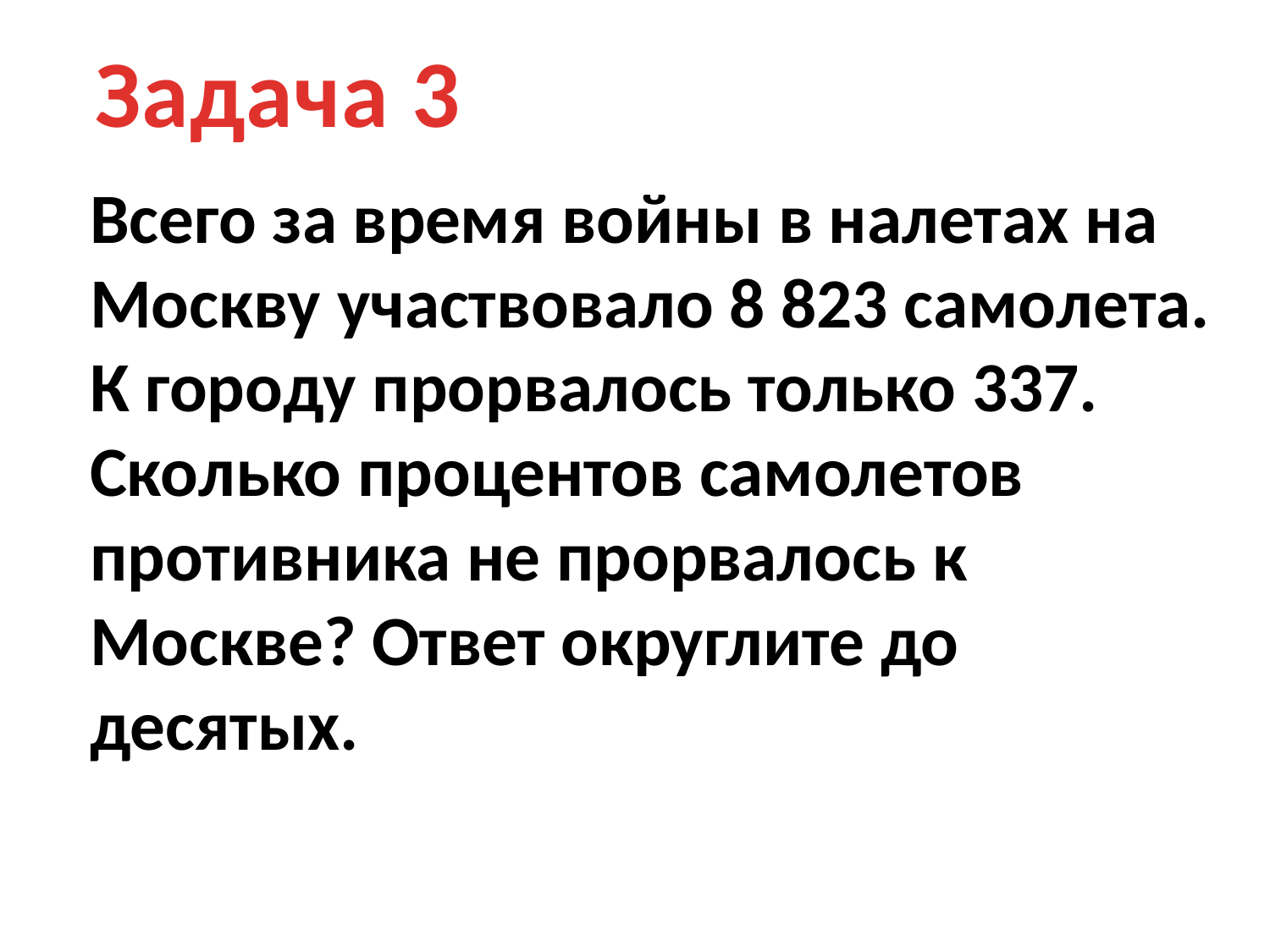

Задача 3
Всего за время войны в налетах на Москву участвовало 8 823 самолета. К городу прорвалось только 337. Сколько процентов самолетов противника не прорвалось к Москве? Ответ округлите до десятых.